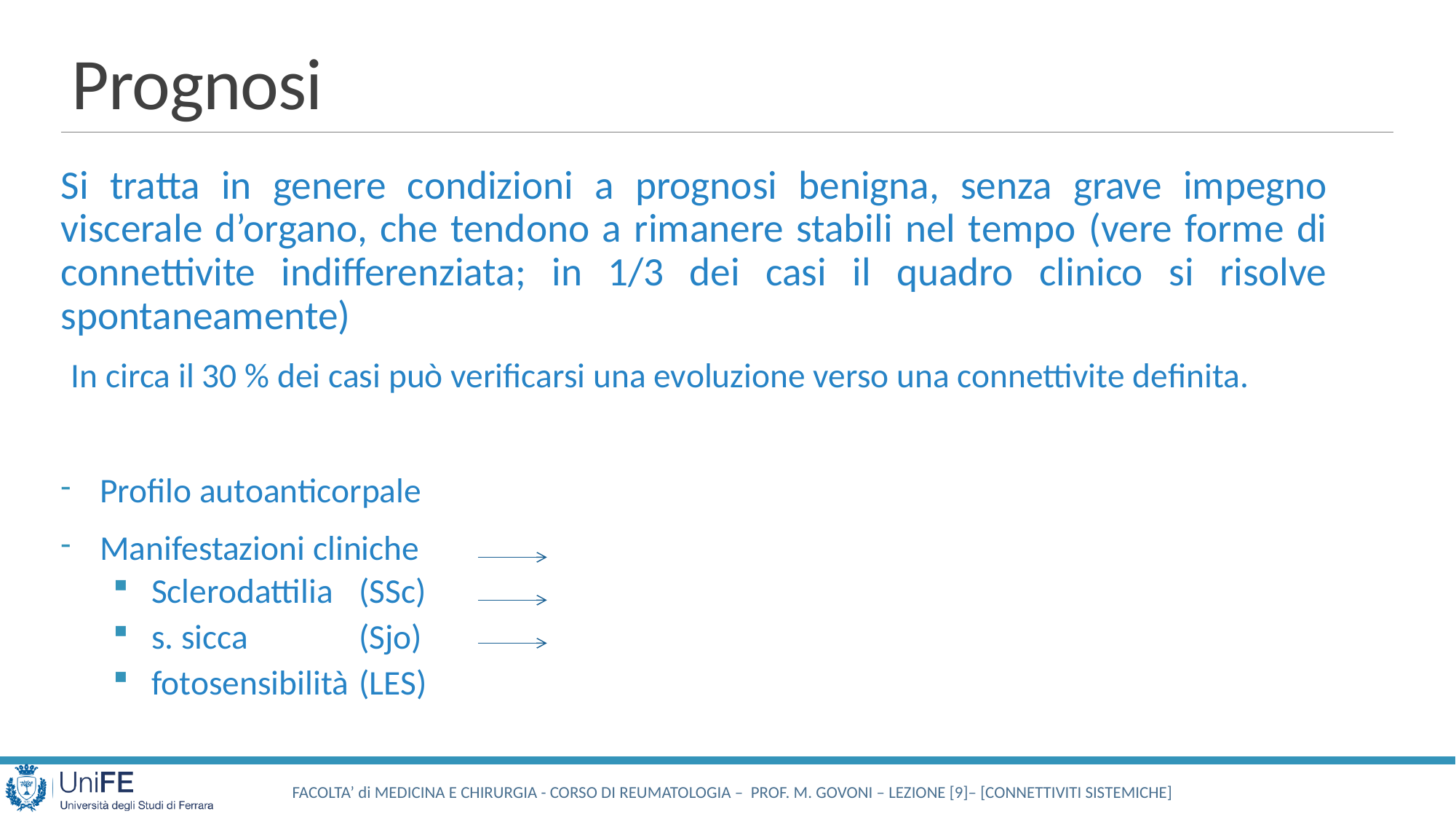

# Prognosi
Si tratta in genere condizioni a prognosi benigna, senza grave impegno viscerale d’organo, che tendono a rimanere stabili nel tempo (vere forme di connettivite indifferenziata; in 1/3 dei casi il quadro clinico si risolve spontaneamente)
In circa il 30 % dei casi può verificarsi una evoluzione verso una connettivite definita.

Profilo autoanticorpale
Manifestazioni cliniche
Sclerodattilia 			(SSc)
s. sicca 				(Sjo)
fotosensibilità 			(LES)